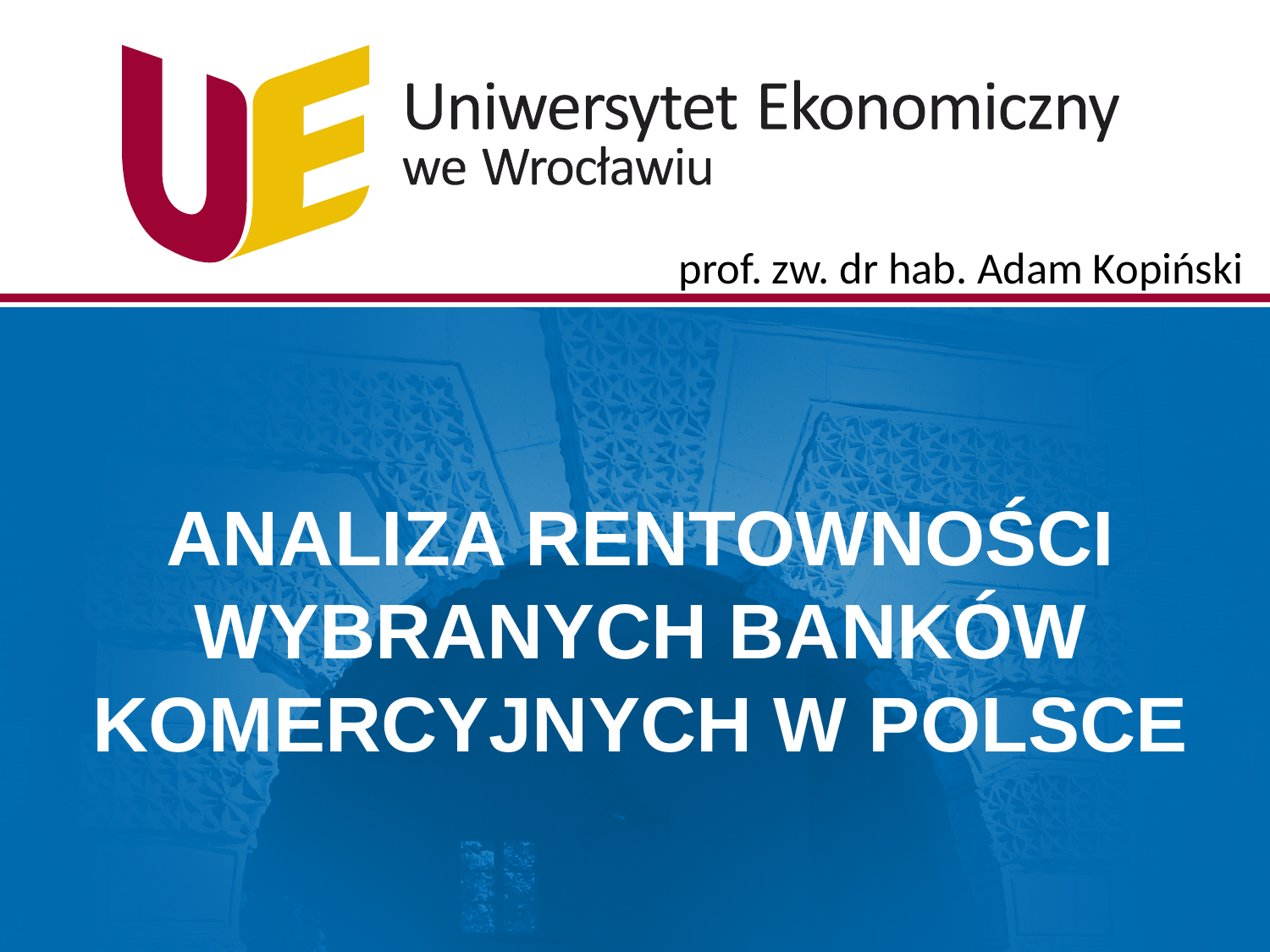

prof. zw. dr hab. Adam Kopiński
# Analiza rentowności wybranych banków komercyjnych w Polsce